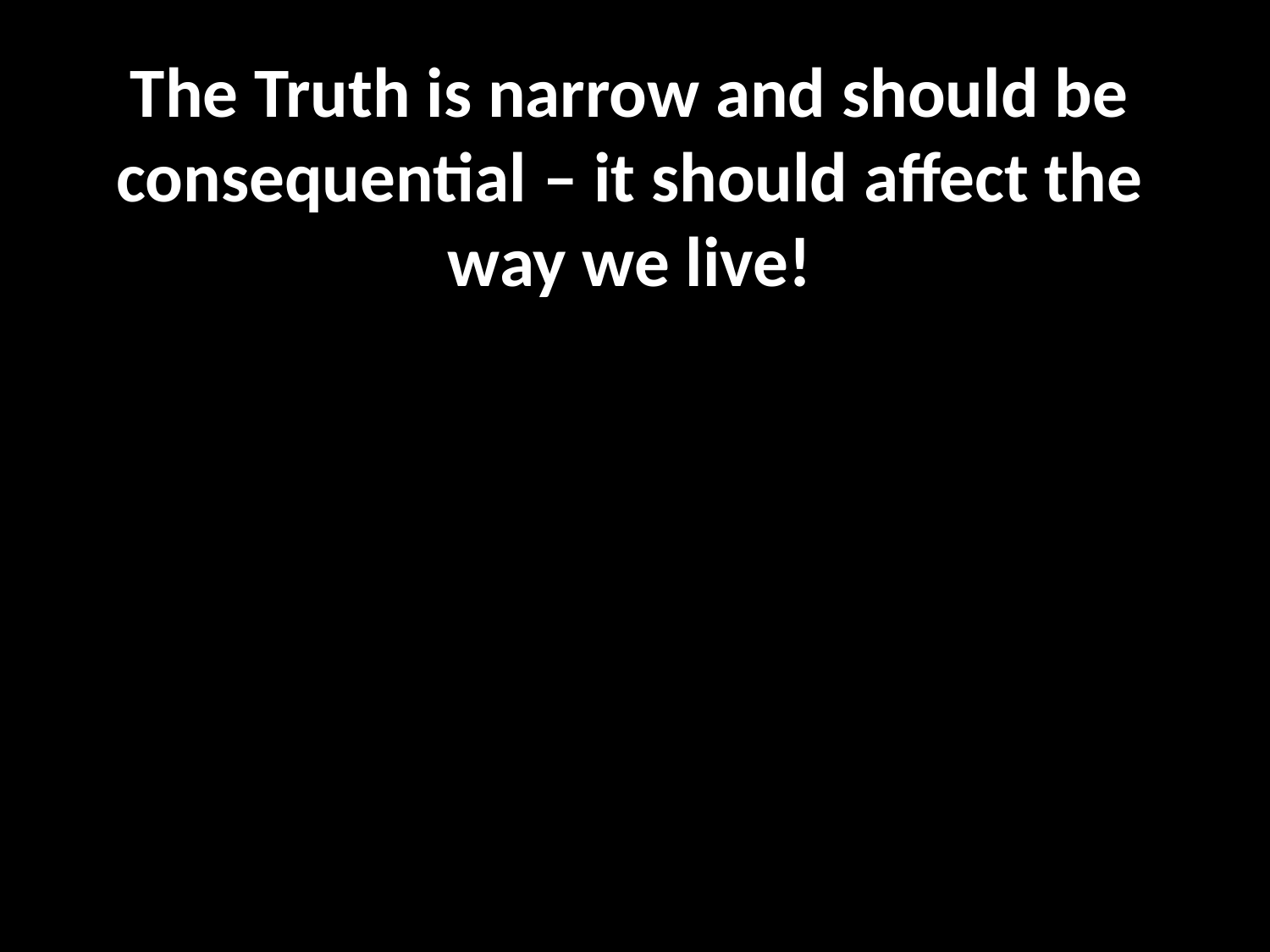

The Truth is narrow and should be consequential – it should affect the way we live!